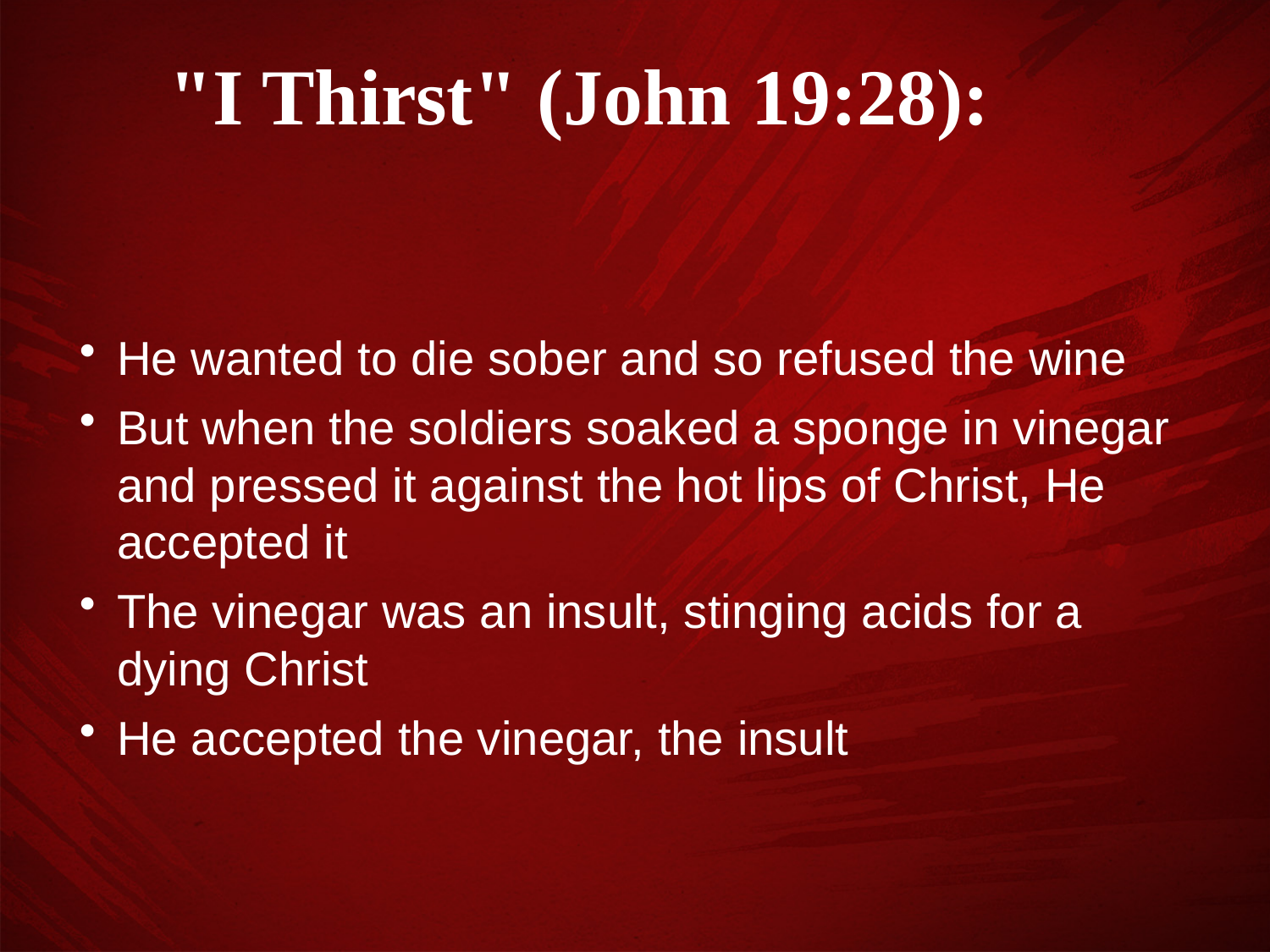

"I Thirst" (John 19:28):
He wanted to die sober and so refused the wine
But when the soldiers soaked a sponge in vinegar and pressed it against the hot lips of Christ, He accepted it
The vinegar was an insult, stinging acids for a dying Christ
He accepted the vinegar, the insult